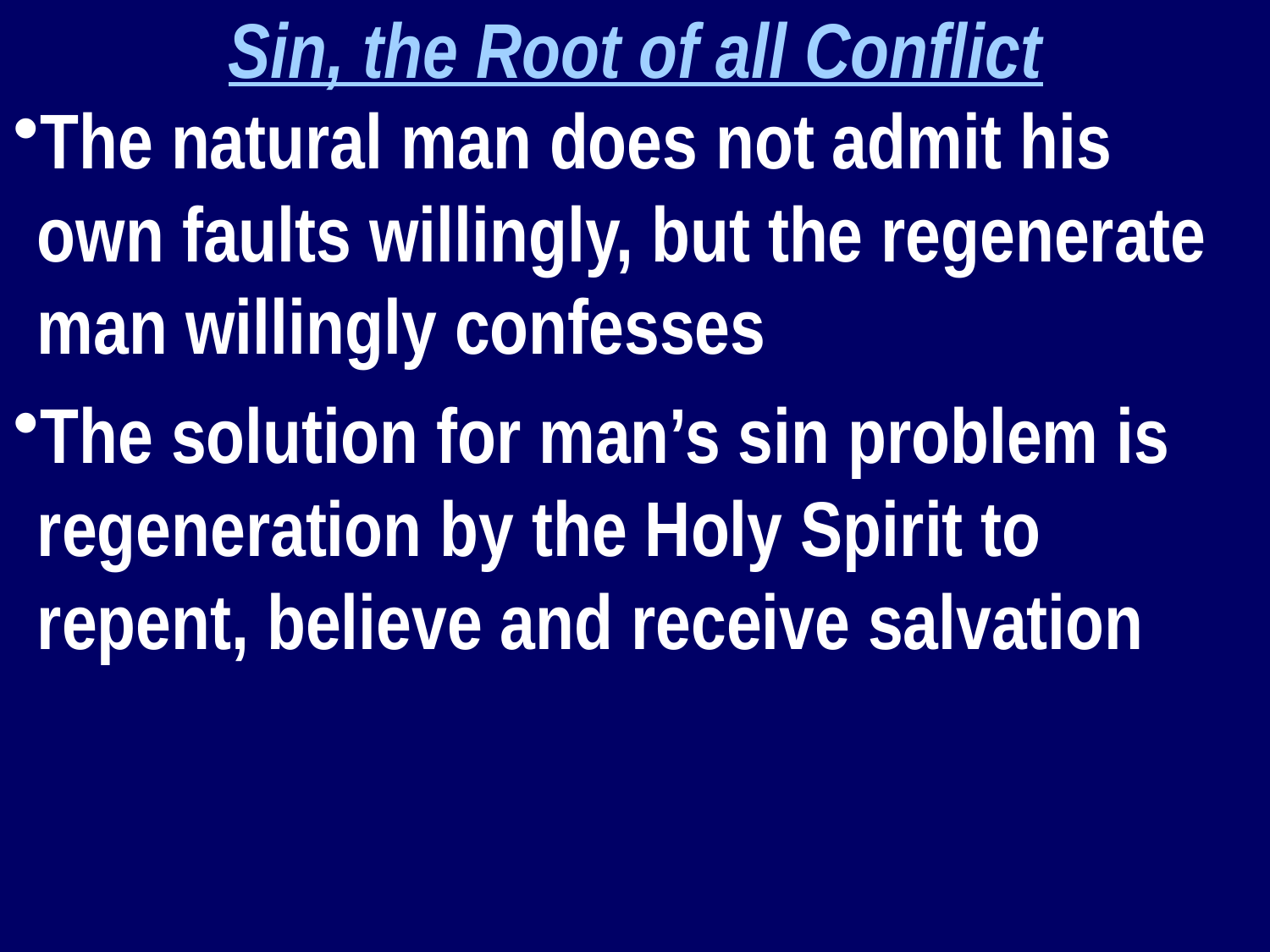

Sin, the Root of all Conflict
The natural man does not admit his own faults willingly, but the regenerate man willingly confesses
The solution for man’s sin problem is regeneration by the Holy Spirit to repent, believe and receive salvation